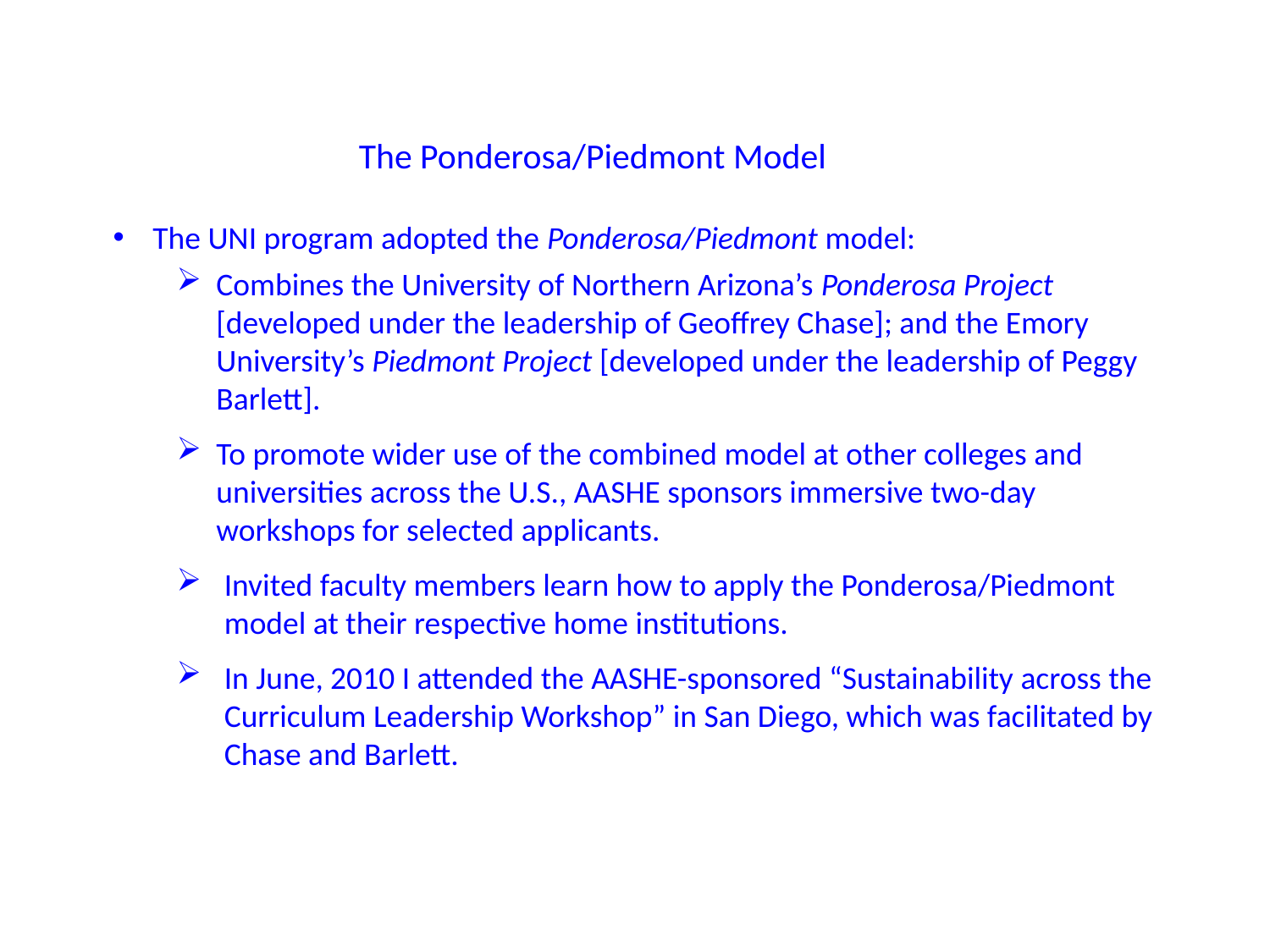

The Ponderosa/Piedmont Model
The UNI program adopted the Ponderosa/Piedmont model:

Combines the University of Northern Arizona’s Ponderosa Project [developed under the leadership of Geoffrey Chase]; and the Emory University’s Piedmont Project [developed under the leadership of Peggy Barlett].

To promote wider use of the combined model at other colleges and universities across the U.S., AASHE sponsors immersive two-day workshops for selected applicants.

Invited faculty members learn how to apply the Ponderosa/Piedmont model at their respective home institutions.

In June, 2010 I attended the AASHE-sponsored “Sustainability across the Curriculum Leadership Workshop” in San Diego, which was facilitated by Chase and Barlett.